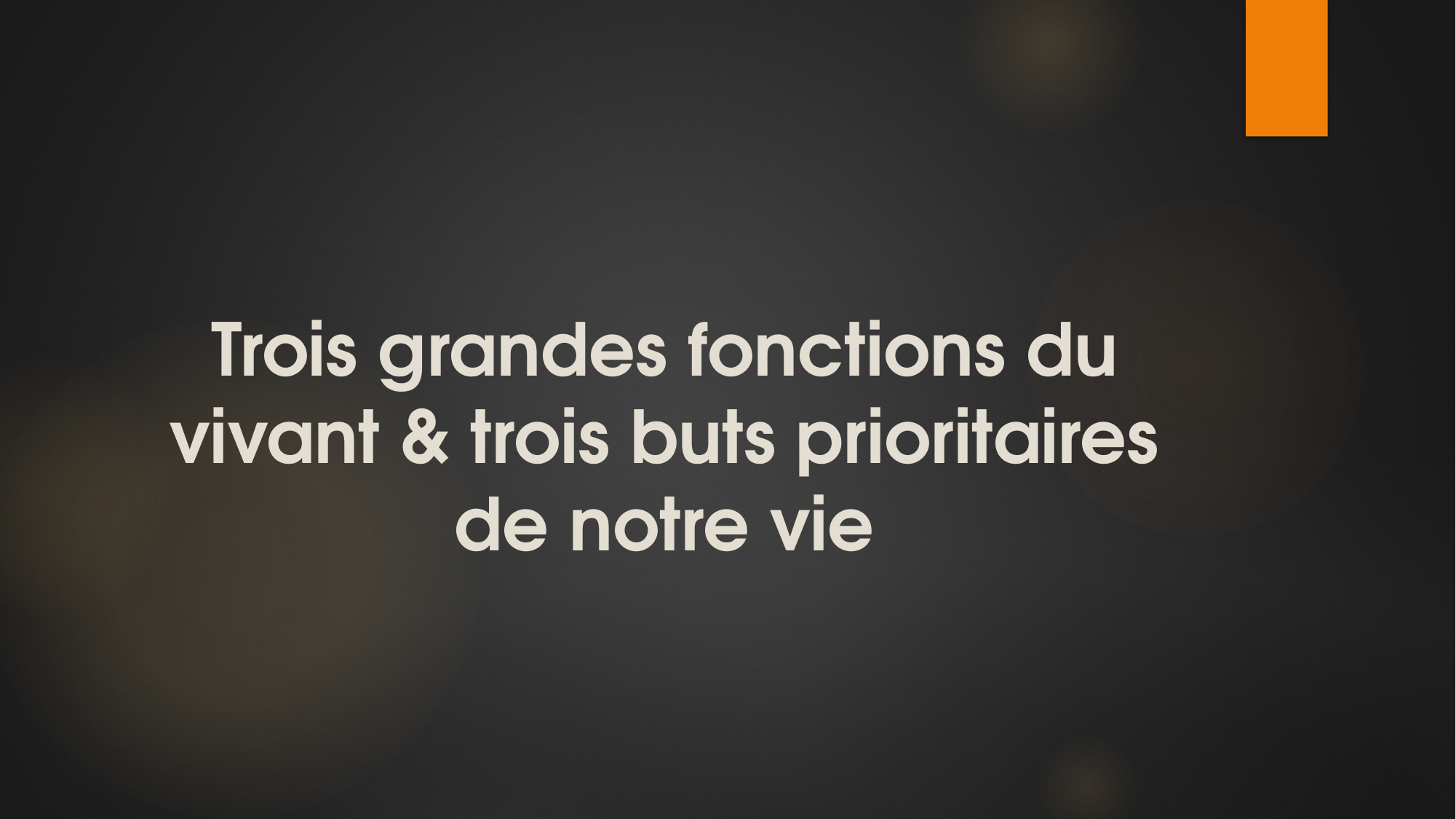

# Trois grandes fonctions du vivant & trois buts prioritaires de notre vie